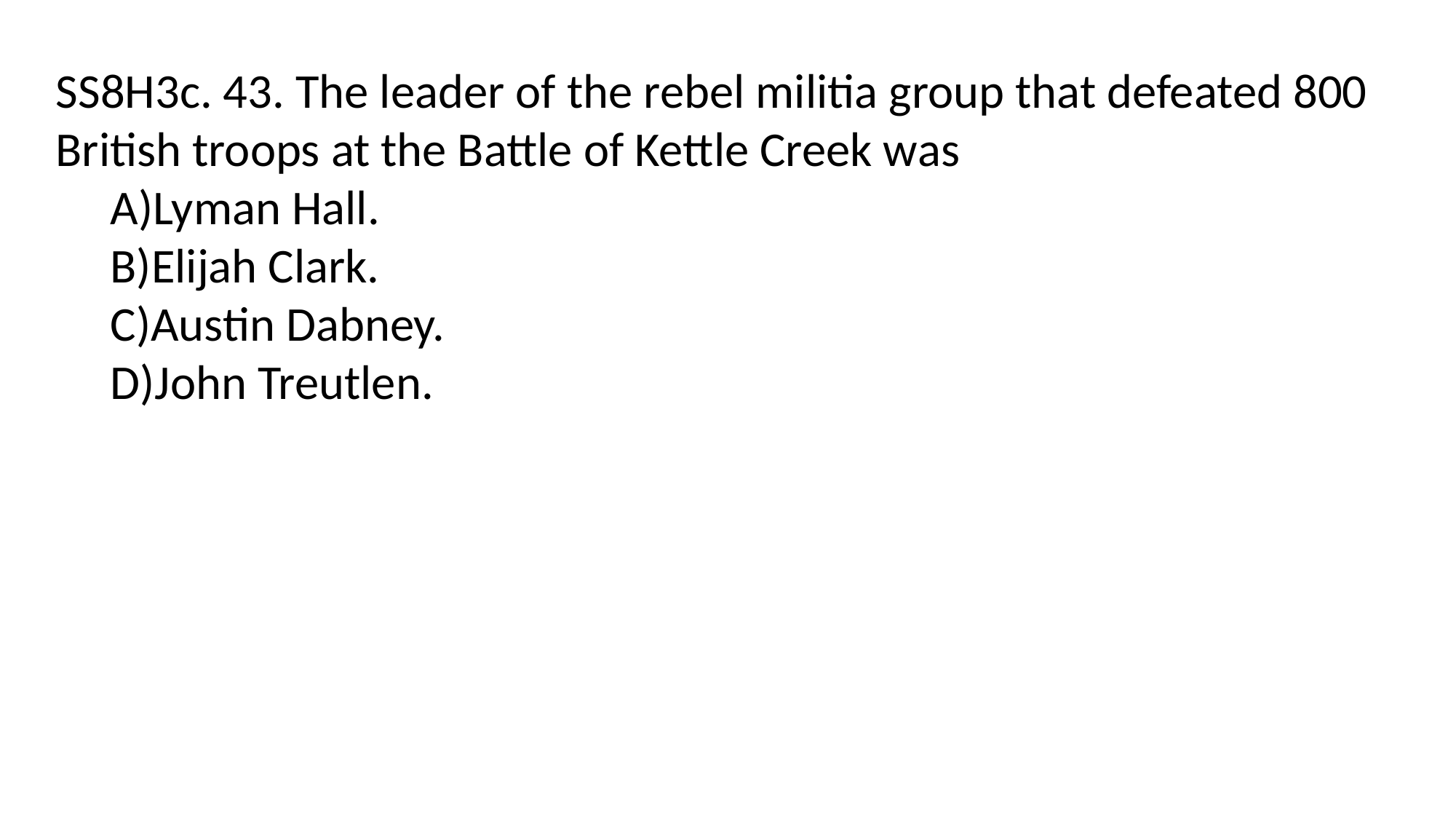

SS8H3c. 43. The leader of the rebel militia group that defeated 800 British troops at the Battle of Kettle Creek was
A)Lyman Hall.
B)Elijah Clark.
C)Austin Dabney.
D)John Treutlen.